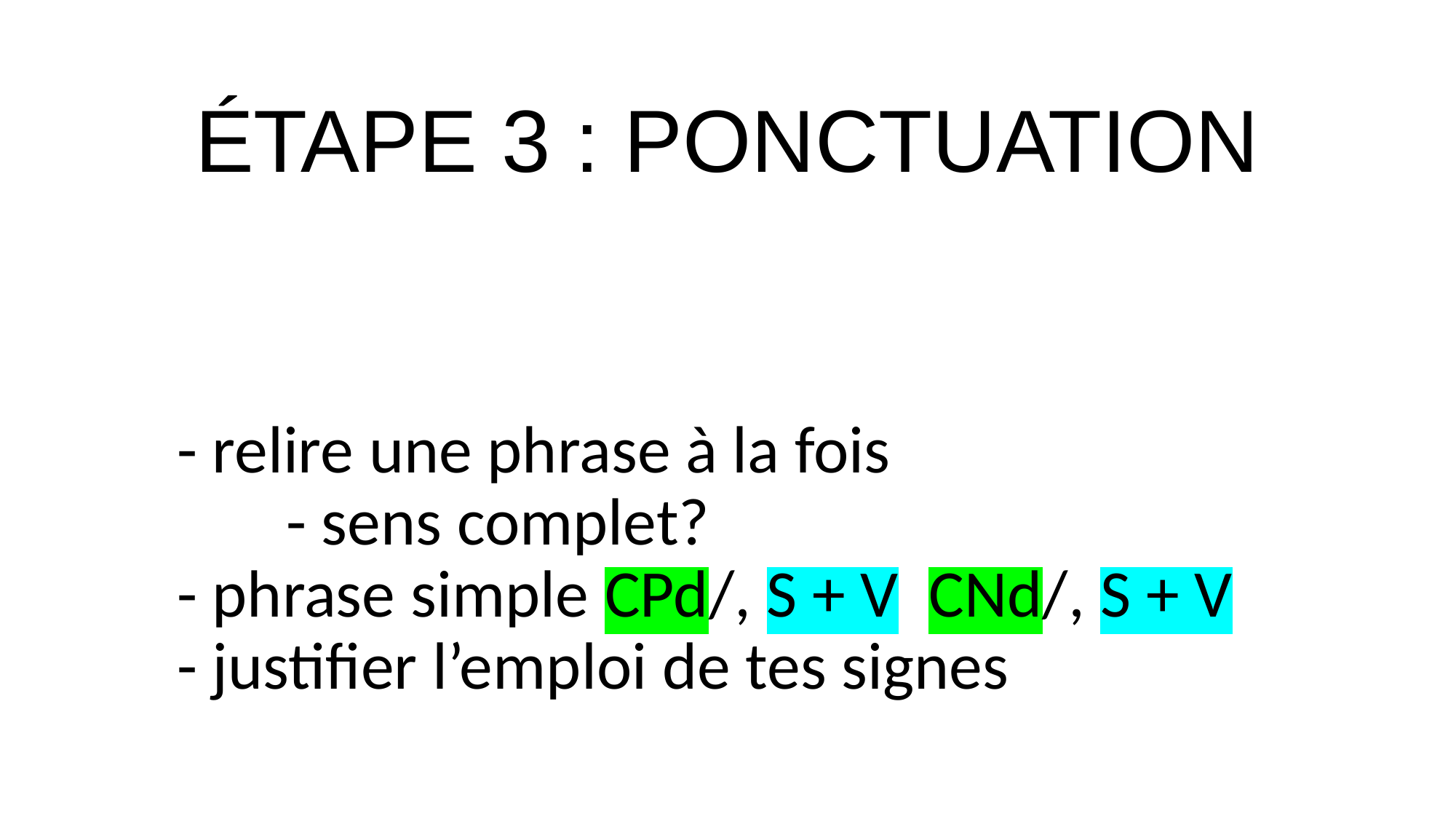

ÉTAPE 3 : PONCTUATION
# - relire une phrase à la fois - sens complet? - phrase simple CPd/, S + V  CNd/, S + V - justifier l’emploi de tes signes